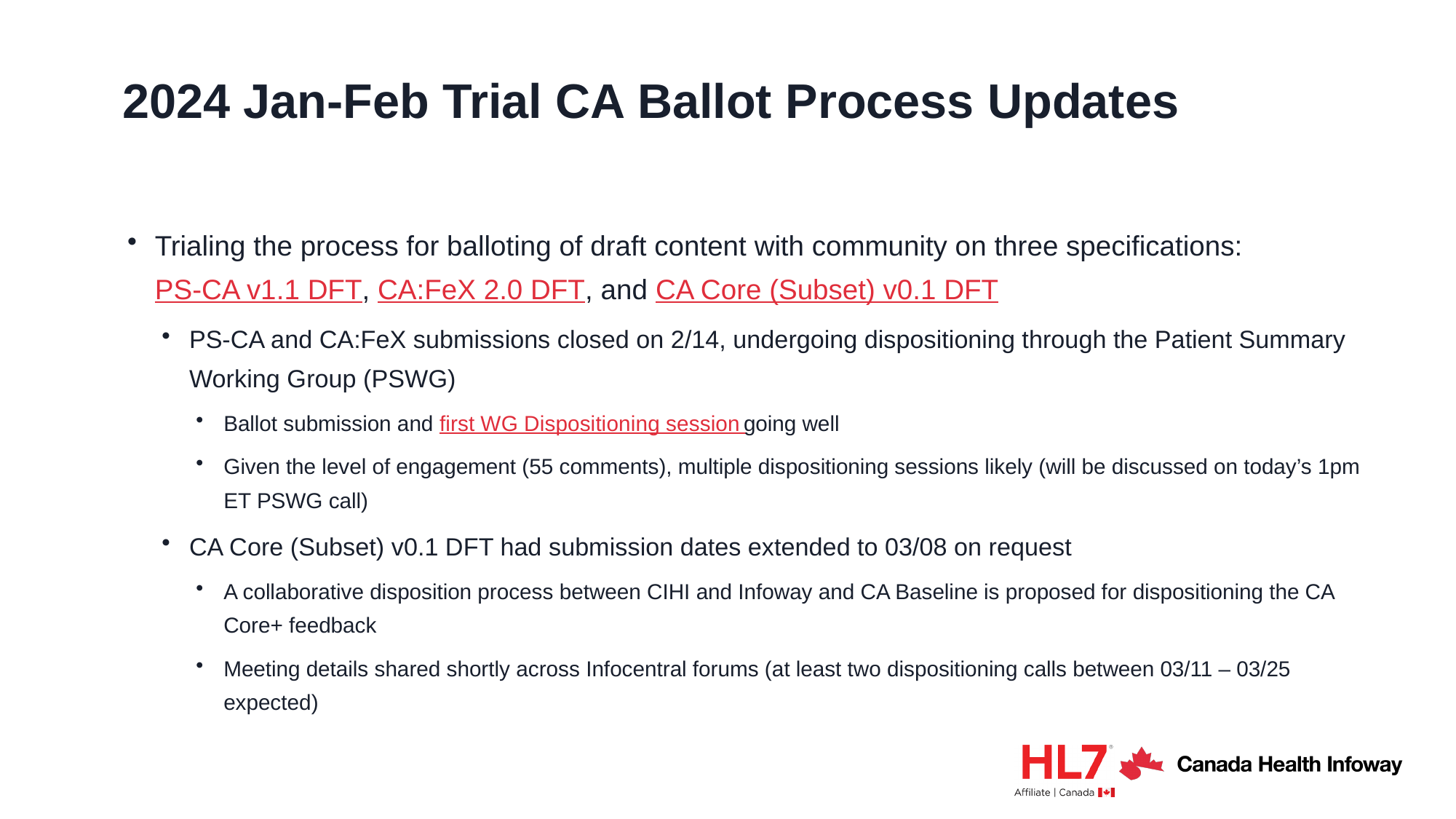

# 2024 Jan-Feb Trial CA Ballot Process Updates
Trialing the process for balloting of draft content with community on three specifications: PS-CA v1.1 DFT, CA:FeX 2.0 DFT, and CA Core (Subset) v0.1 DFT
PS-CA and CA:FeX submissions closed on 2/14, undergoing dispositioning through the Patient Summary Working Group (PSWG)
Ballot submission and first WG Dispositioning session going well
Given the level of engagement (55 comments), multiple dispositioning sessions likely (will be discussed on today’s 1pm ET PSWG call)
CA Core (Subset) v0.1 DFT had submission dates extended to 03/08 on request
A collaborative disposition process between CIHI and Infoway and CA Baseline is proposed for dispositioning the CA Core+ feedback
Meeting details shared shortly across Infocentral forums (at least two dispositioning calls between 03/11 – 03/25 expected)